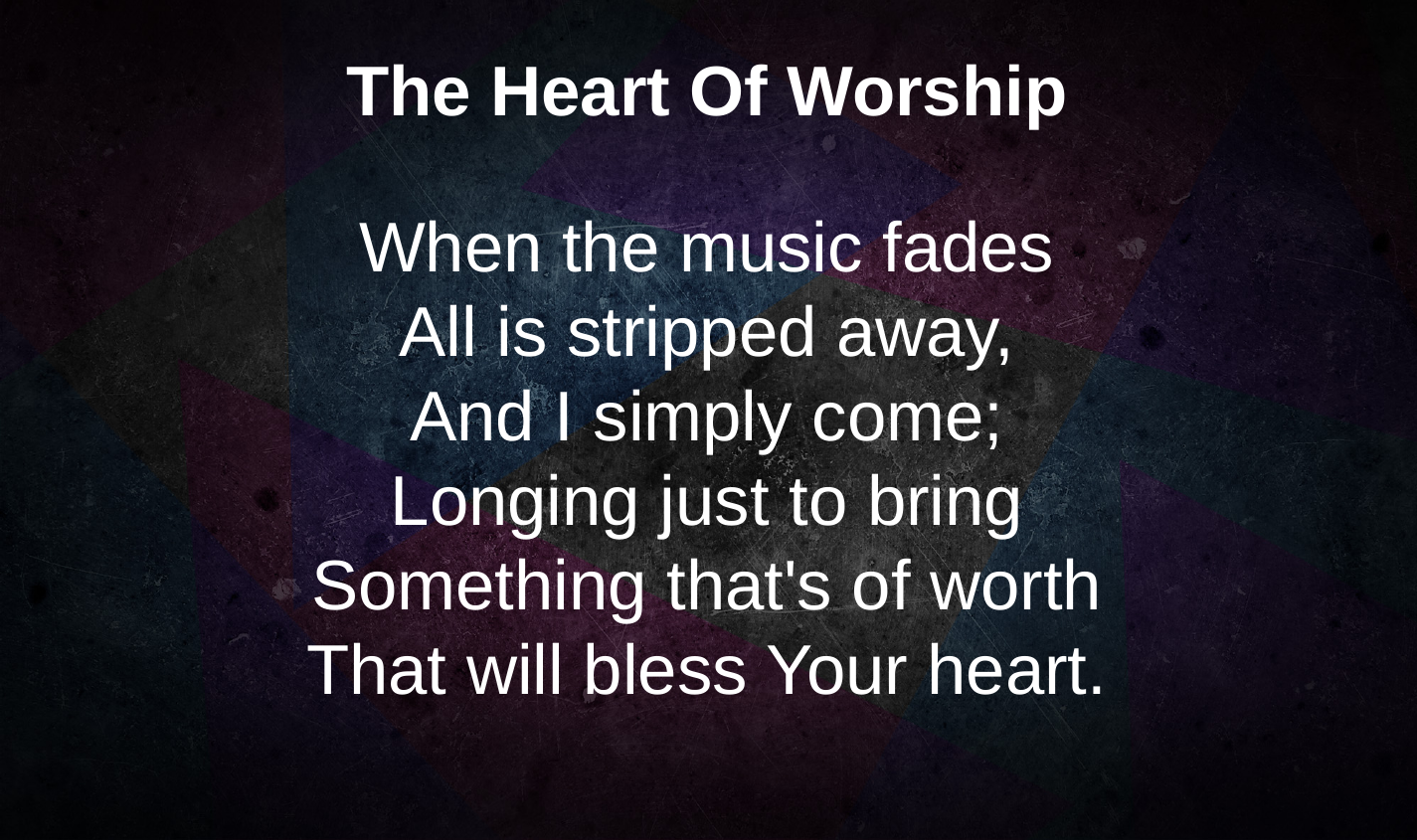

The Heart Of Worship
When the music fades
All is stripped away,
And I simply come;
Longing just to bring
Something that's of worth
That will bless Your heart.